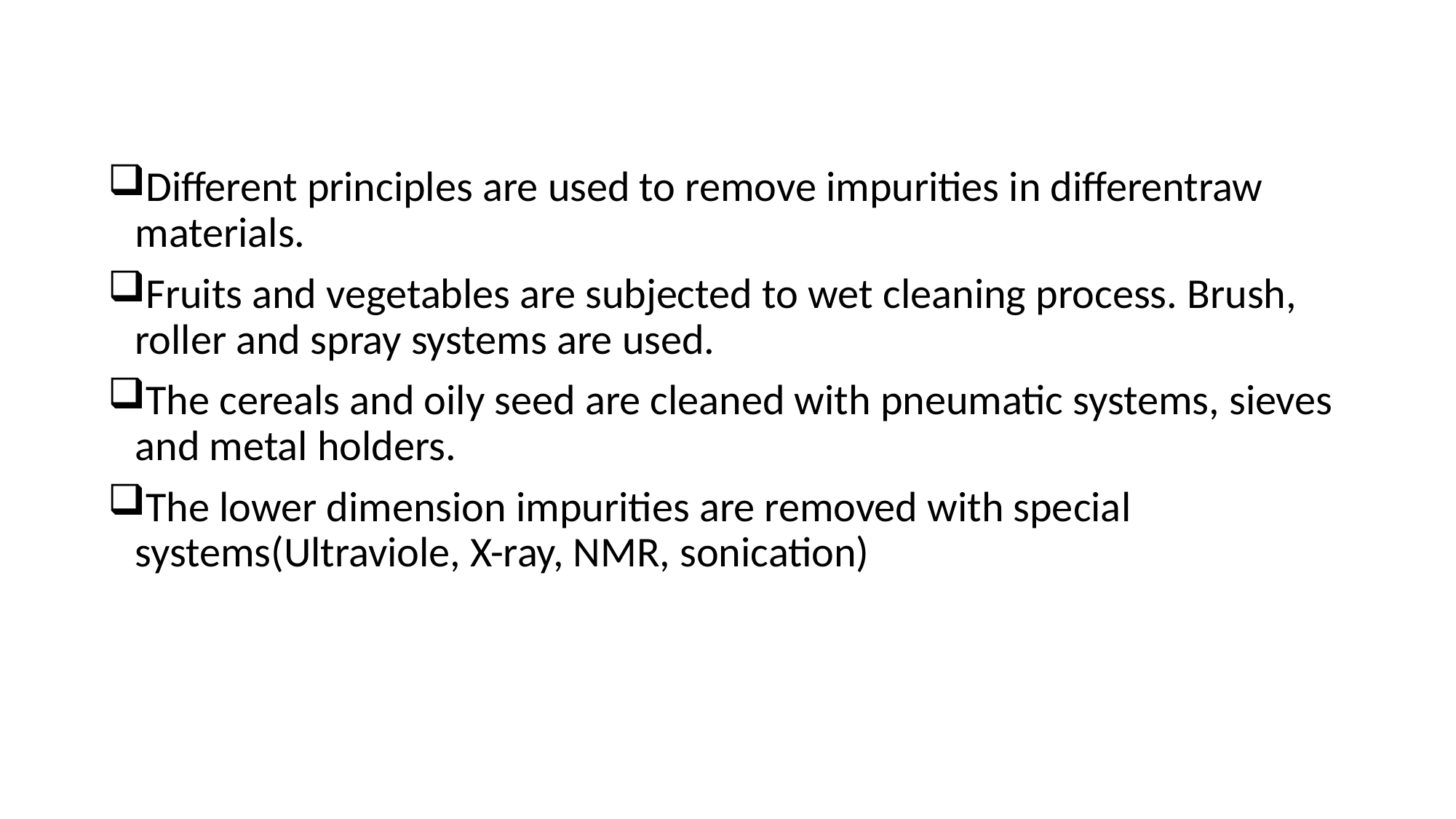

Different principles are used to remove impurities in differentraw materials.
Fruits and vegetables are subjected to wet cleaning process. Brush, roller and spray systems are used.
The cereals and oily seed are cleaned with pneumatic systems, sieves and metal holders.
The lower dimension impurities are removed with special systems(Ultraviole, X-ray, NMR, sonication)